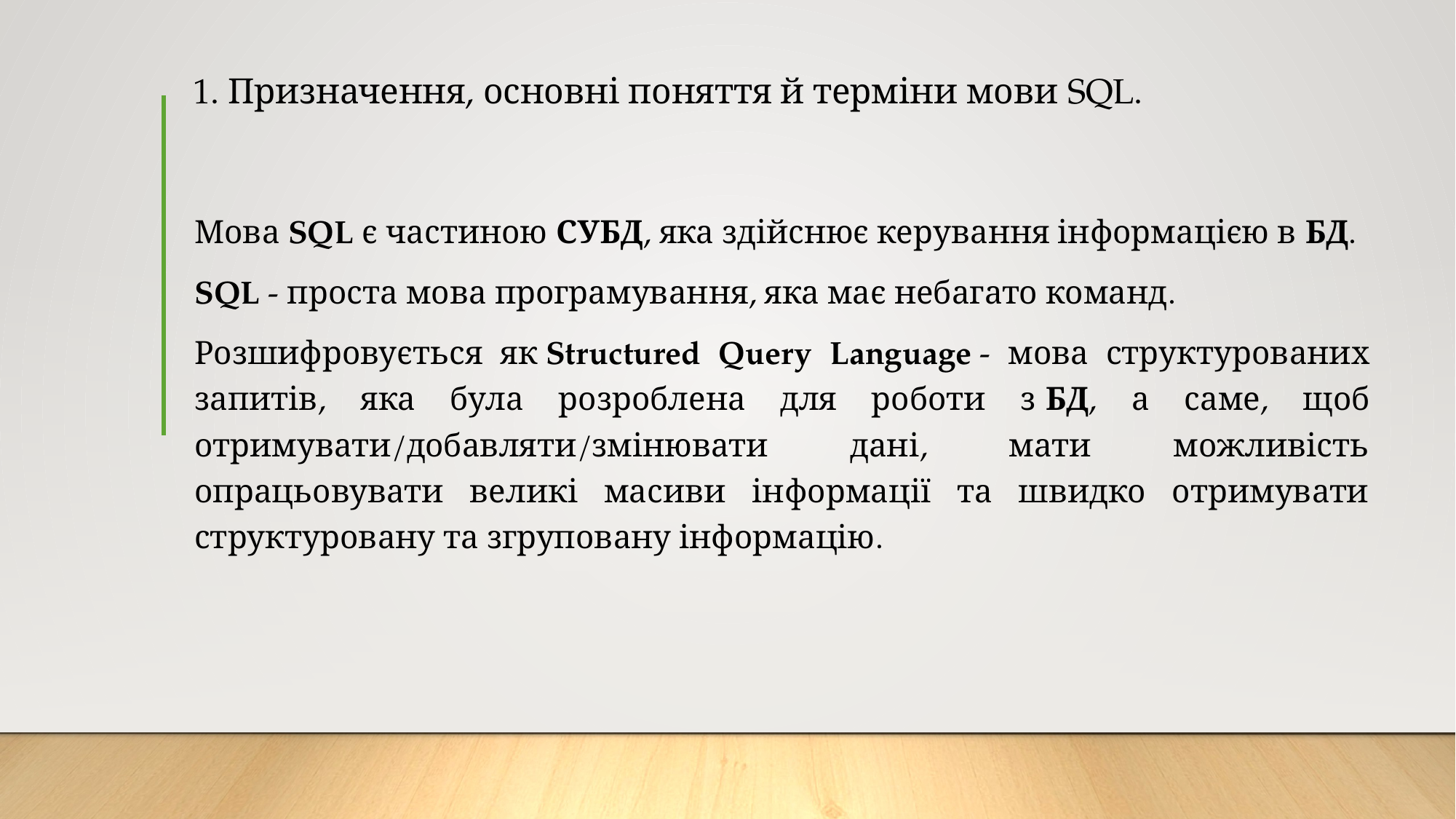

# 1. Призначення, основні поняття й терміни мови SQL.
Мова SQL є частиною СУБД, яка здійснює керування інформацією в БД.
SQL - проста мова програмування, яка має небагато команд.
Розшифровується як Structured Query Language - мова структурованих запитів, яка була розроблена для роботи з БД, а саме, щоб отримувати/добавляти/змінювати дані, мати можливість опрацьовувати великі масиви інформації та швидко отримувати структуровану та згруповану інформацію.